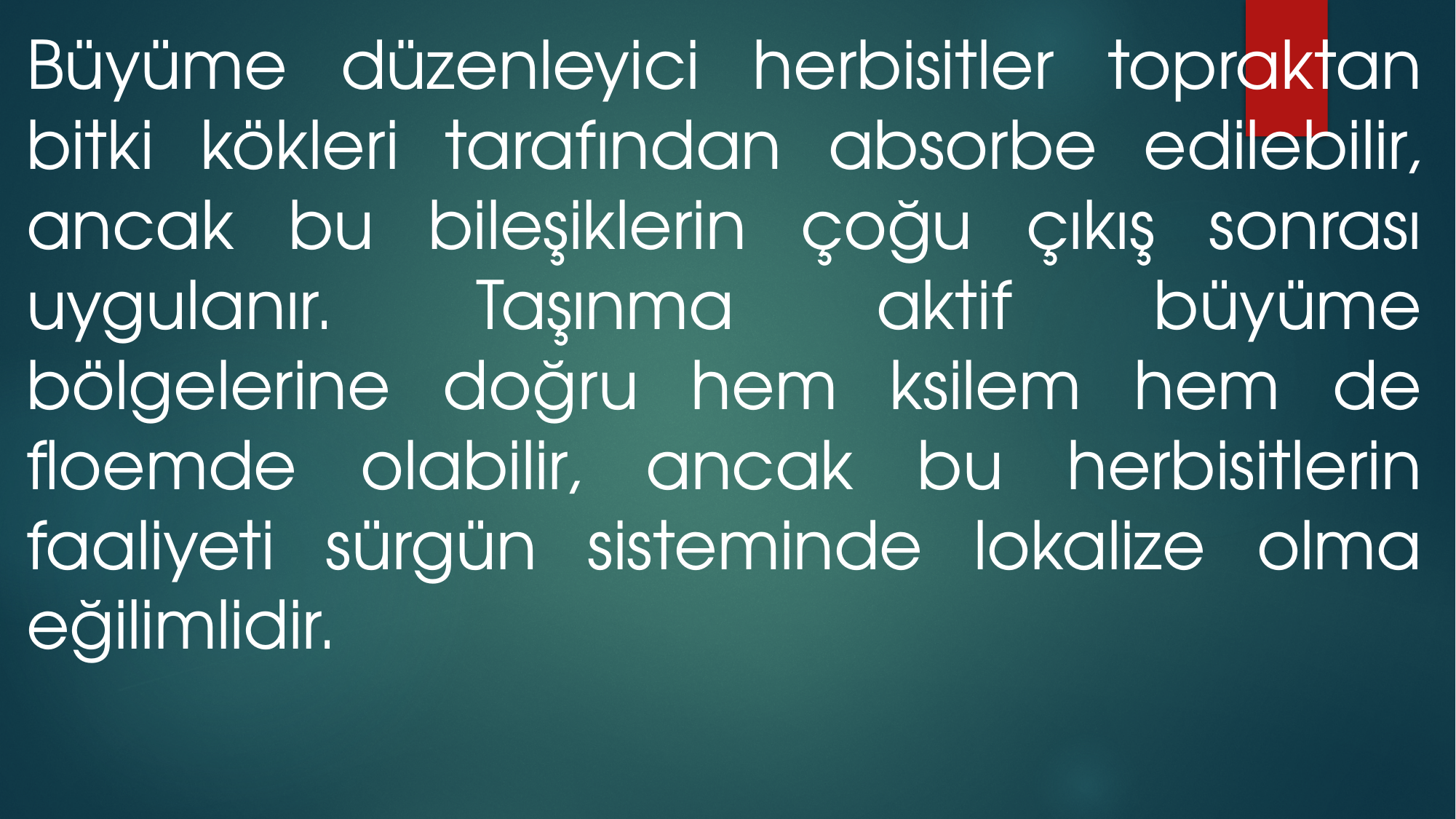

Büyüme düzenleyici herbisitler topraktan bitki kökleri tarafından absorbe edilebilir, ancak bu bileşiklerin çoğu çıkış sonrası uygulanır. Taşınma aktif büyüme bölgelerine doğru hem ksilem hem de floemde olabilir, ancak bu herbisitlerin faaliyeti sürgün sisteminde lokalize olma eğilimlidir.